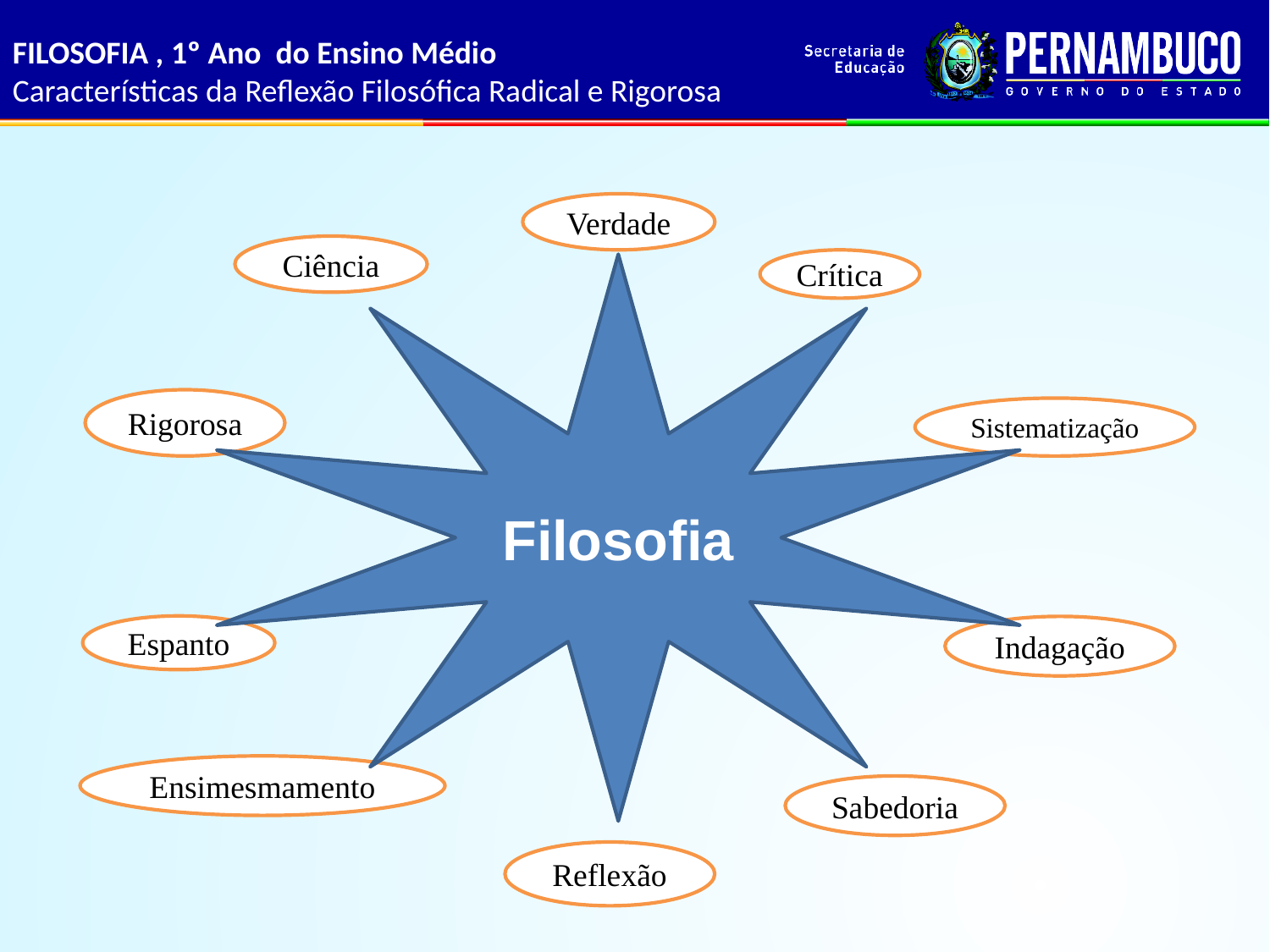

FILOSOFIA , 1º Ano  do Ensino Médio
Características da Reflexão Filosófica Radical e Rigorosa
Verdade
Ciência
Crítica
Filosofia
Rigorosa
Sistematização
Espanto
Indagação
Ensimesmamento
Sabedoria
Reflexão